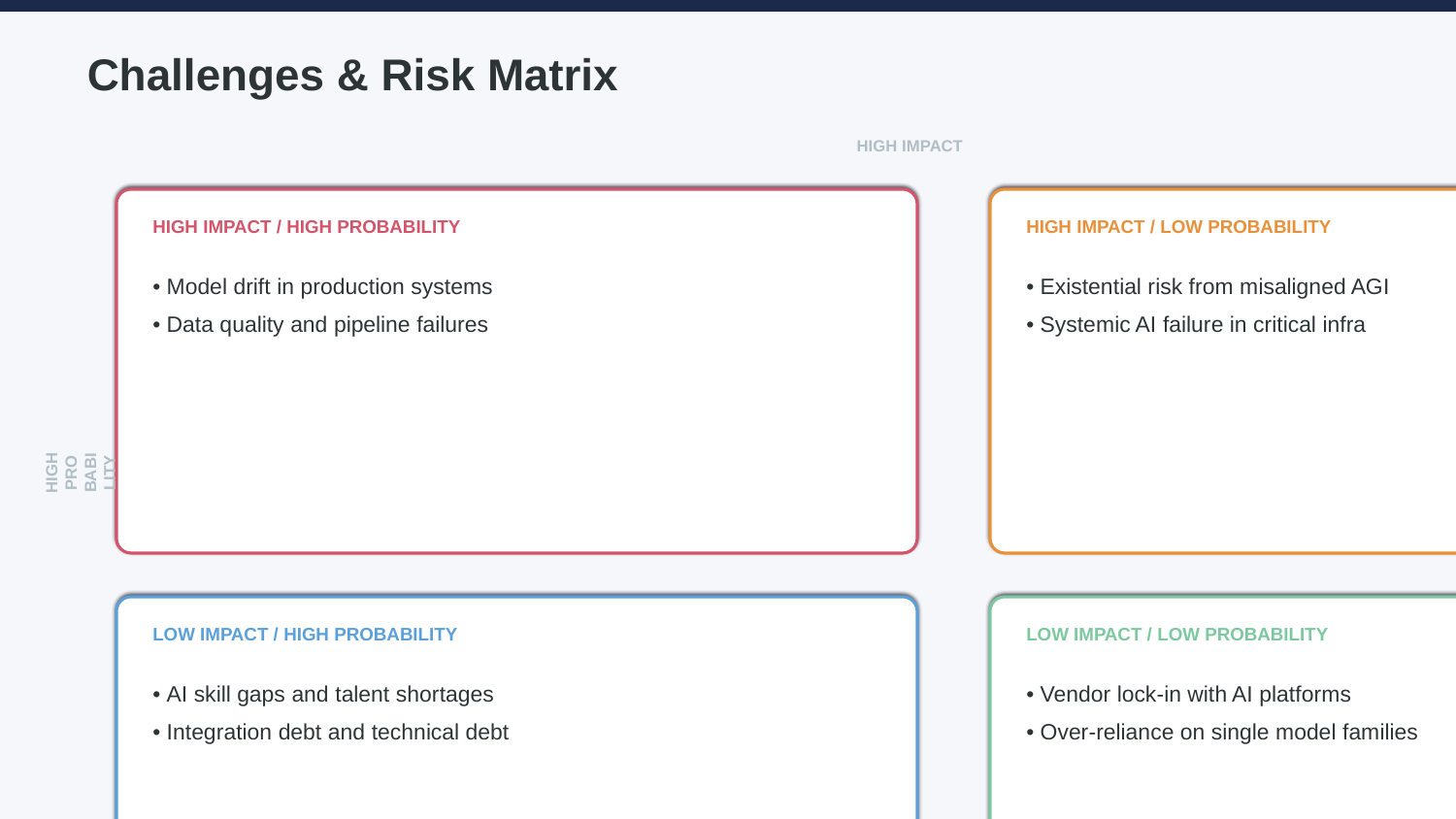

Challenges & Risk Matrix
HIGH IMPACT

HIGH IMPACT / HIGH PROBABILITY
HIGH IMPACT / LOW PROBABILITY
• Model drift in production systems
• Data quality and pipeline failures
• Existential risk from misaligned AGI
• Systemic AI failure in critical infra
HIGH PROBABILITY

LOW IMPACT / HIGH PROBABILITY
LOW IMPACT / LOW PROBABILITY
• AI skill gaps and talent shortages
• Integration debt and technical debt
• Vendor lock-in with AI platforms
• Over-reliance on single model families
The State of AI in 2026
11 / 15